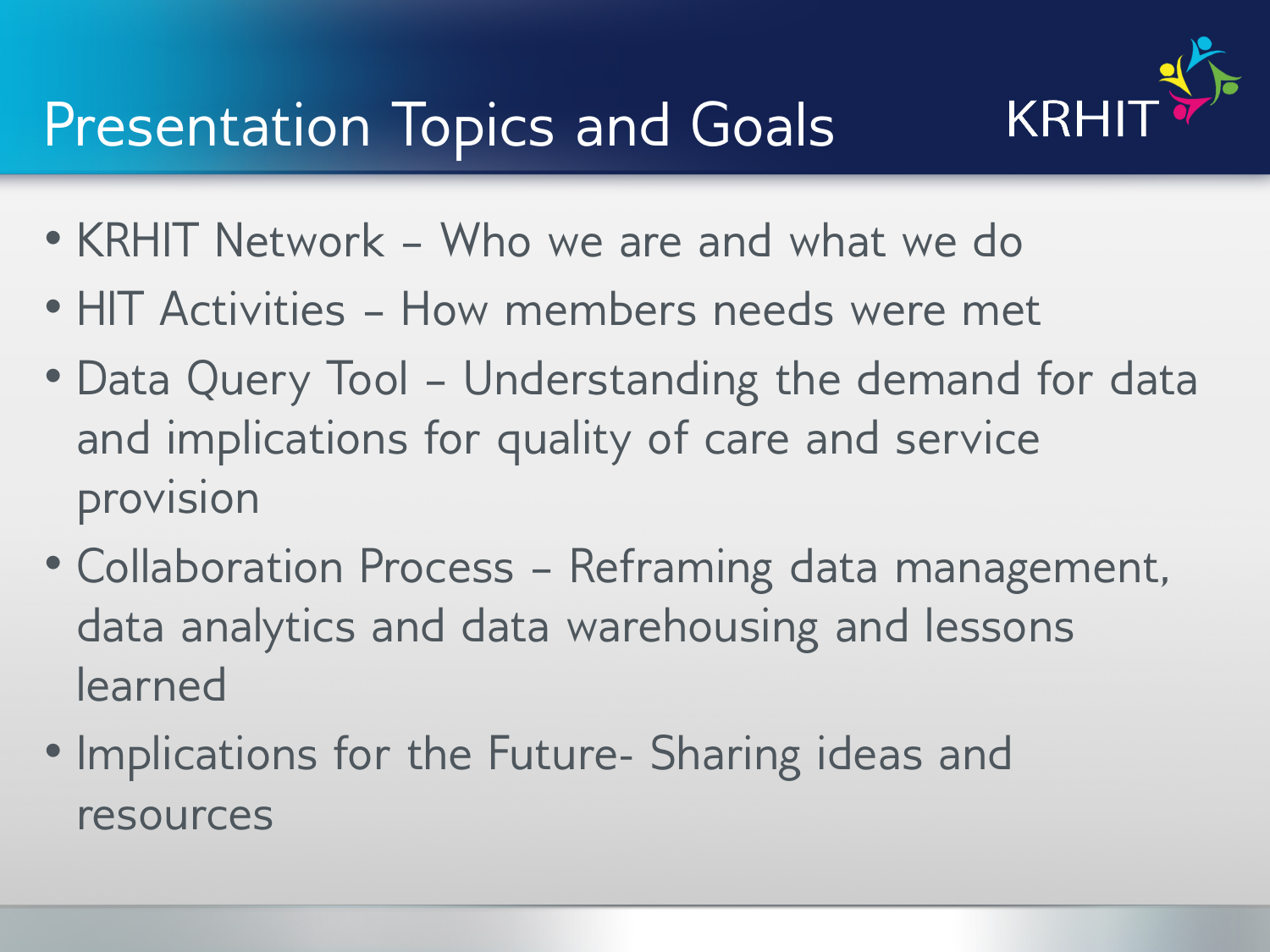

# Presentation Topics and Goals
KRHIT Network – Who we are and what we do
HIT Activities – How members needs were met
Data Query Tool – Understanding the demand for data and implications for quality of care and service provision
Collaboration Process – Reframing data management, data analytics and data warehousing and lessons learned
Implications for the Future- Sharing ideas and resources